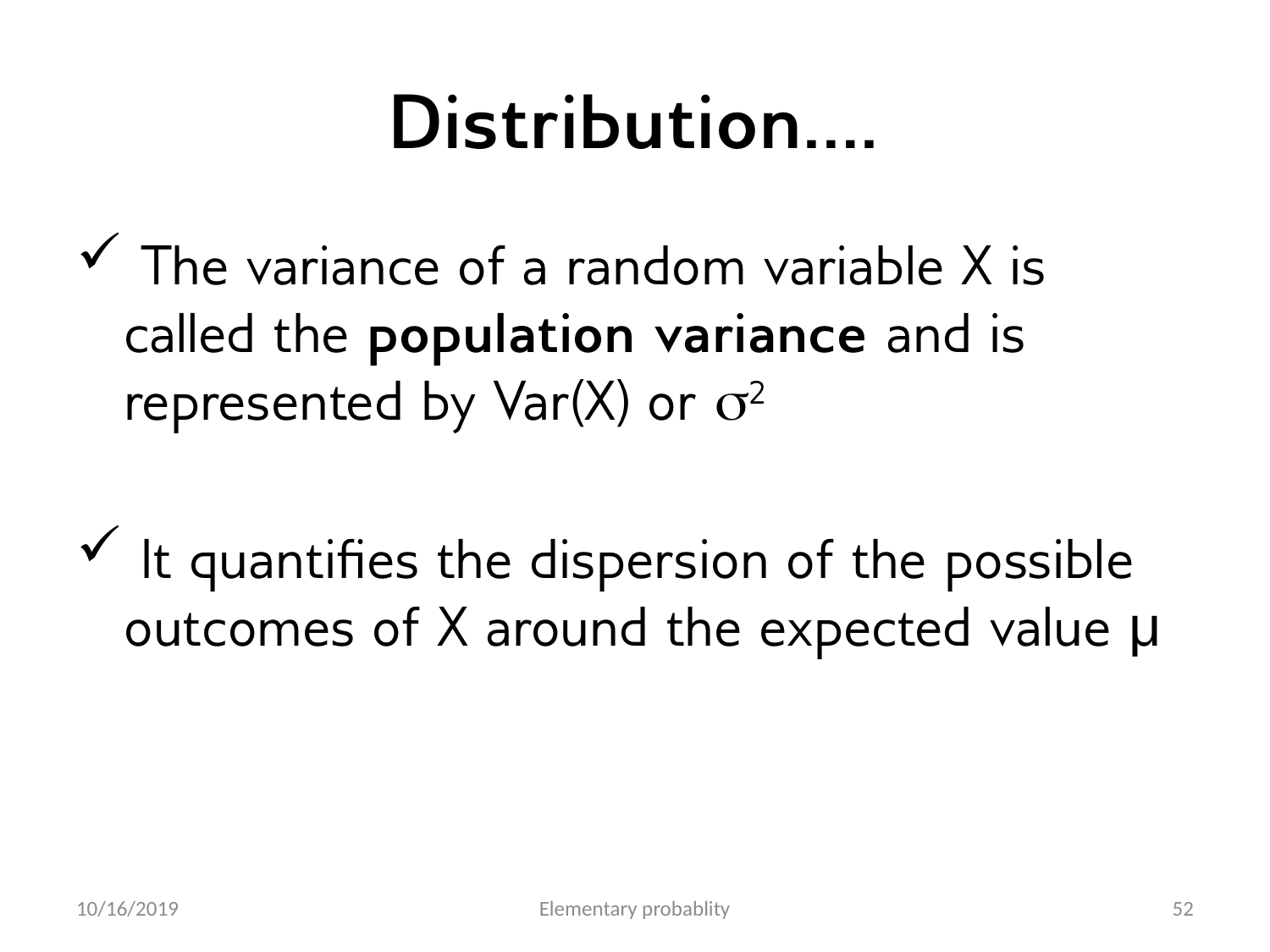

# Distribution….
 The variance of a random variable X is called the population variance and is represented by Var(X) or σ2

 It quantifies the dispersion of the possible outcomes of X around the expected value μ

10/16/2019
Elementary probablity
52